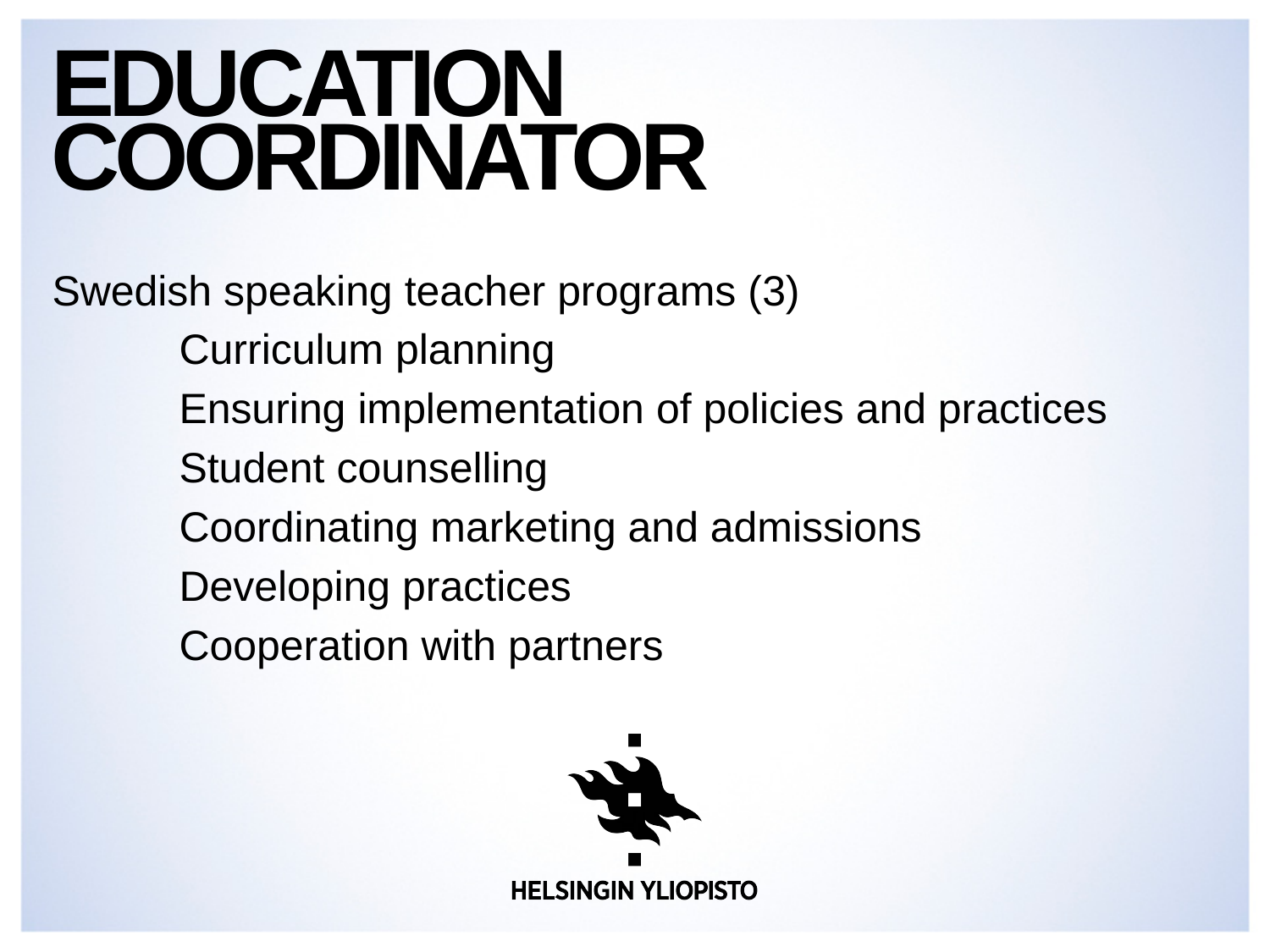

# Education Coordinator
Swedish speaking teacher programs (3)
	Curriculum planning
	Ensuring implementation of policies and practices
	Student counselling
	Coordinating marketing and admissions
	Developing practices
	Cooperation with partners